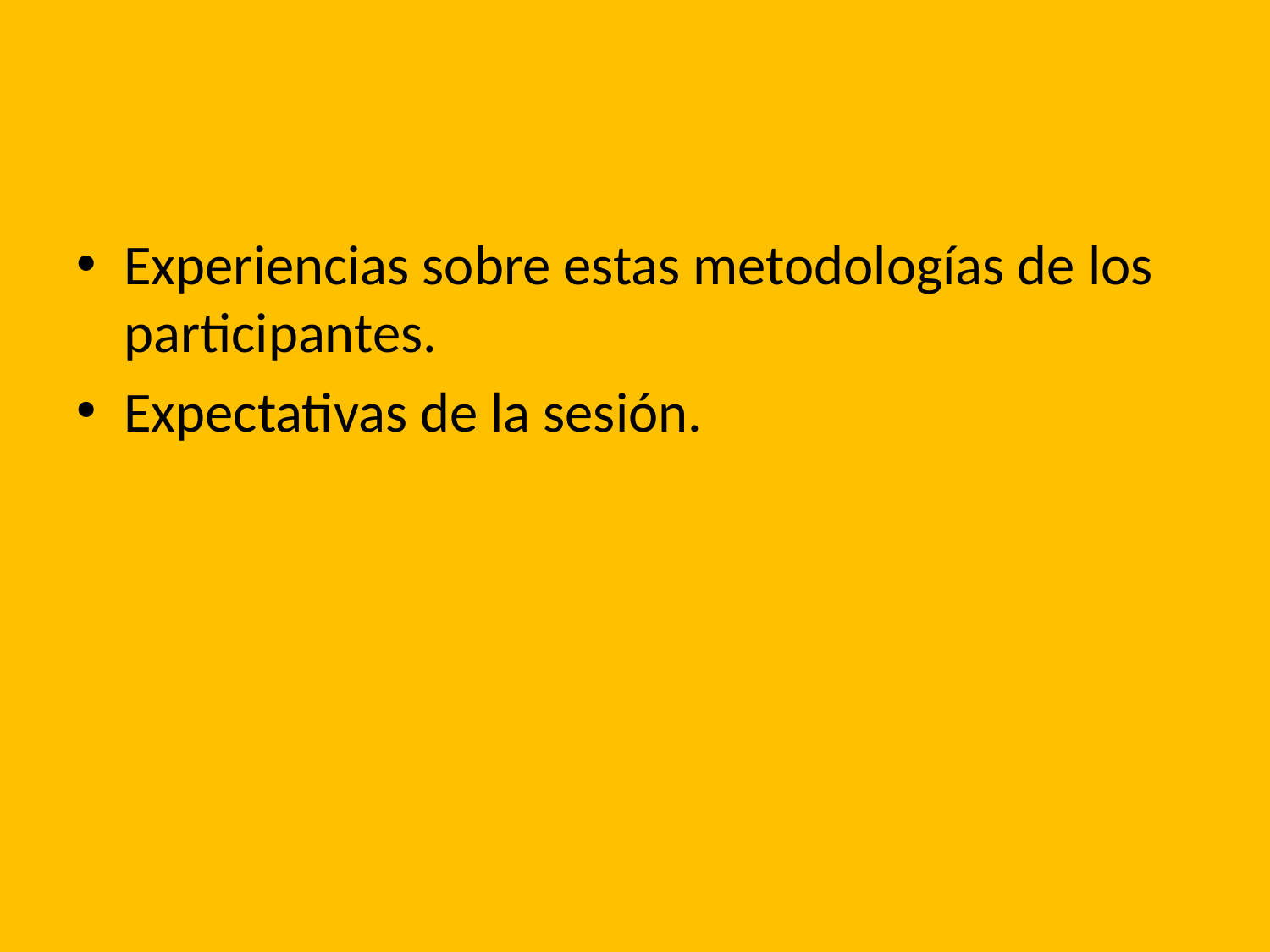

#
Experiencias sobre estas metodologías de los participantes.
Expectativas de la sesión.